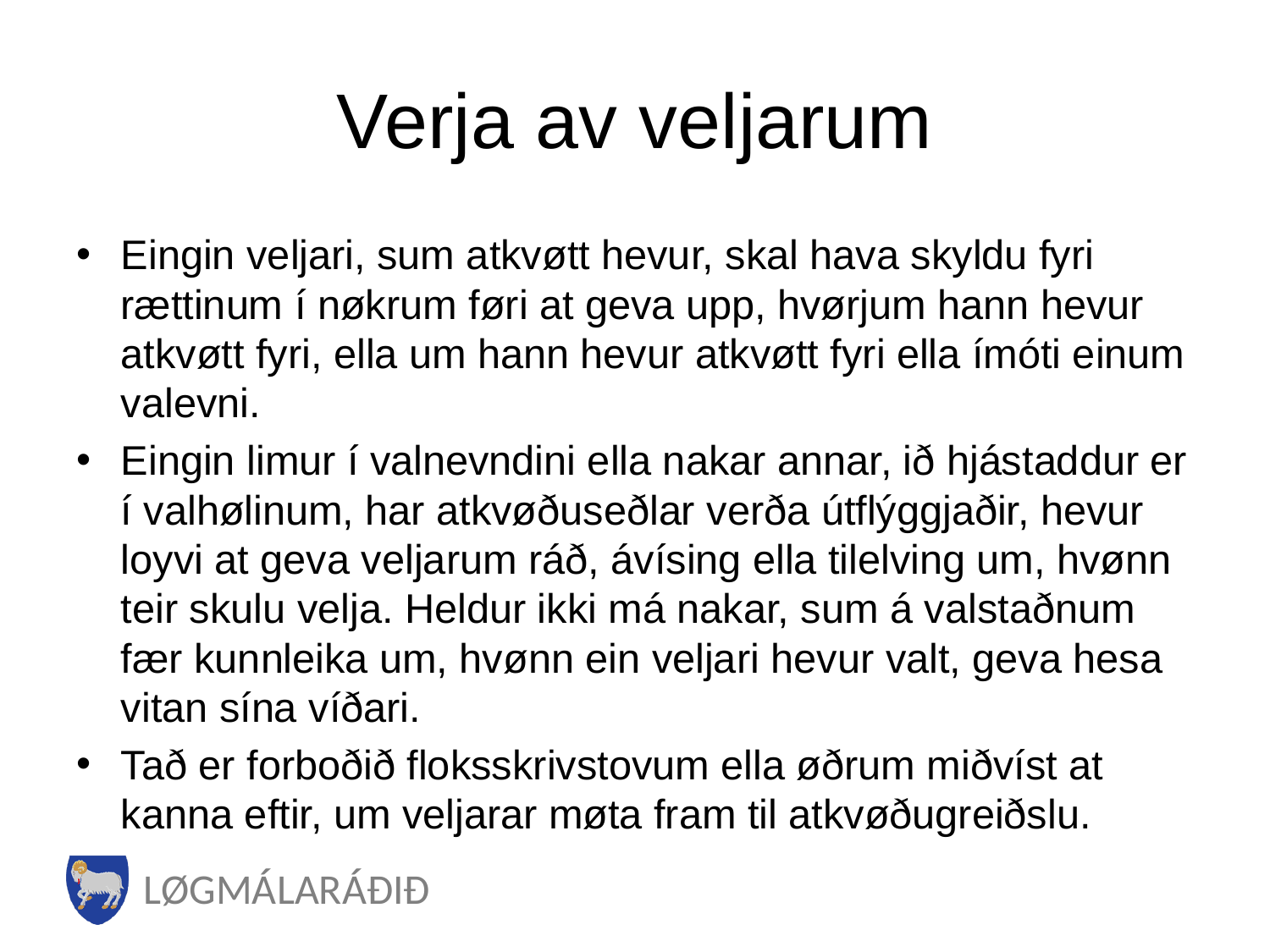

# Verja av veljarum
Eingin veljari, sum atkvøtt hevur, skal hava skyldu fyri rættinum í nøkrum føri at geva upp, hvørjum hann hevur atkvøtt fyri, ella um hann hevur atkvøtt fyri ella ímóti einum valevni.
Eingin limur í valnevndini ella nakar annar, ið hjástaddur er í valhølinum, har atkvøðuseðlar verða útflýggjaðir, hevur loyvi at geva veljarum ráð, ávísing ella tilelving um, hvønn teir skulu velja. Heldur ikki má nakar, sum á valstaðnum fær kunnleika um, hvønn ein veljari hevur valt, geva hesa vitan sína víðari.
Tað er forboðið floksskrivstovum ella øðrum miðvíst at kanna eftir, um veljarar møta fram til atkvøðugreiðslu.